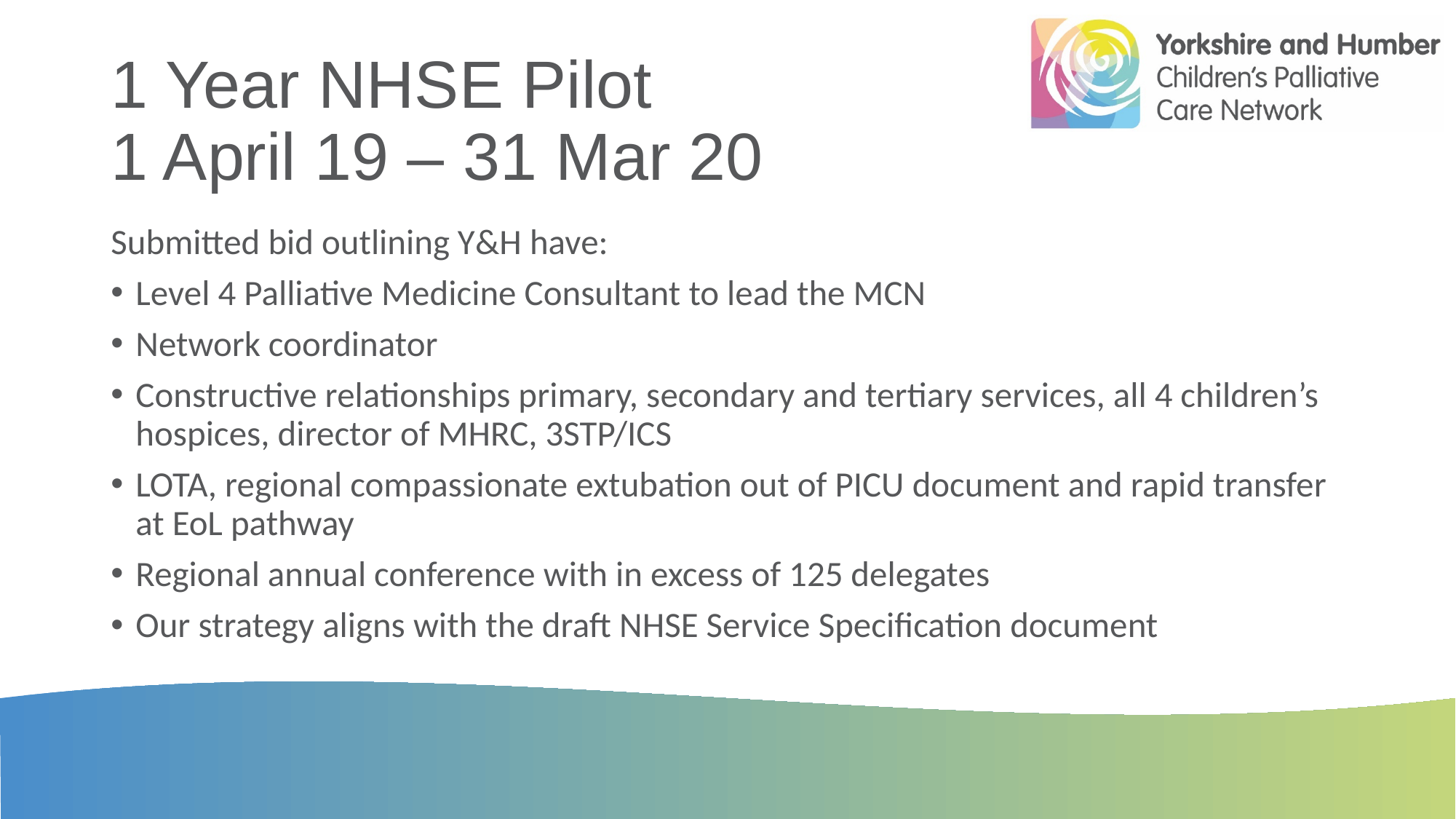

# 1 Year NHSE Pilot 1 April 19 – 31 Mar 20
Submitted bid outlining Y&H have:
Level 4 Palliative Medicine Consultant to lead the MCN
Network coordinator
Constructive relationships primary, secondary and tertiary services, all 4 children’s hospices, director of MHRC, 3STP/ICS
LOTA, regional compassionate extubation out of PICU document and rapid transfer at EoL pathway
Regional annual conference with in excess of 125 delegates
Our strategy aligns with the draft NHSE Service Specification document